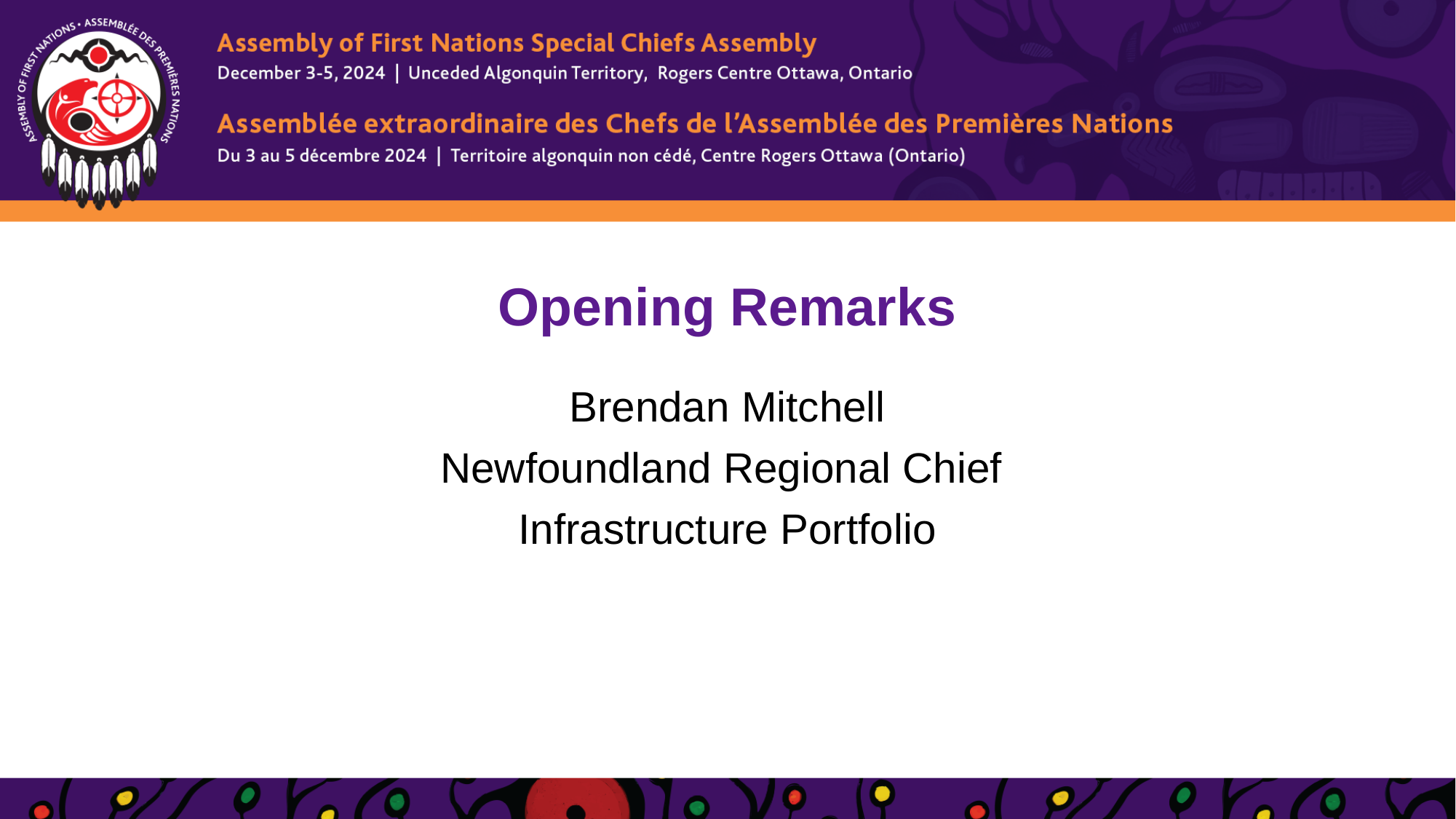

# Opening Remarks
Brendan Mitchell
Newfoundland Regional Chief
Infrastructure Portfolio